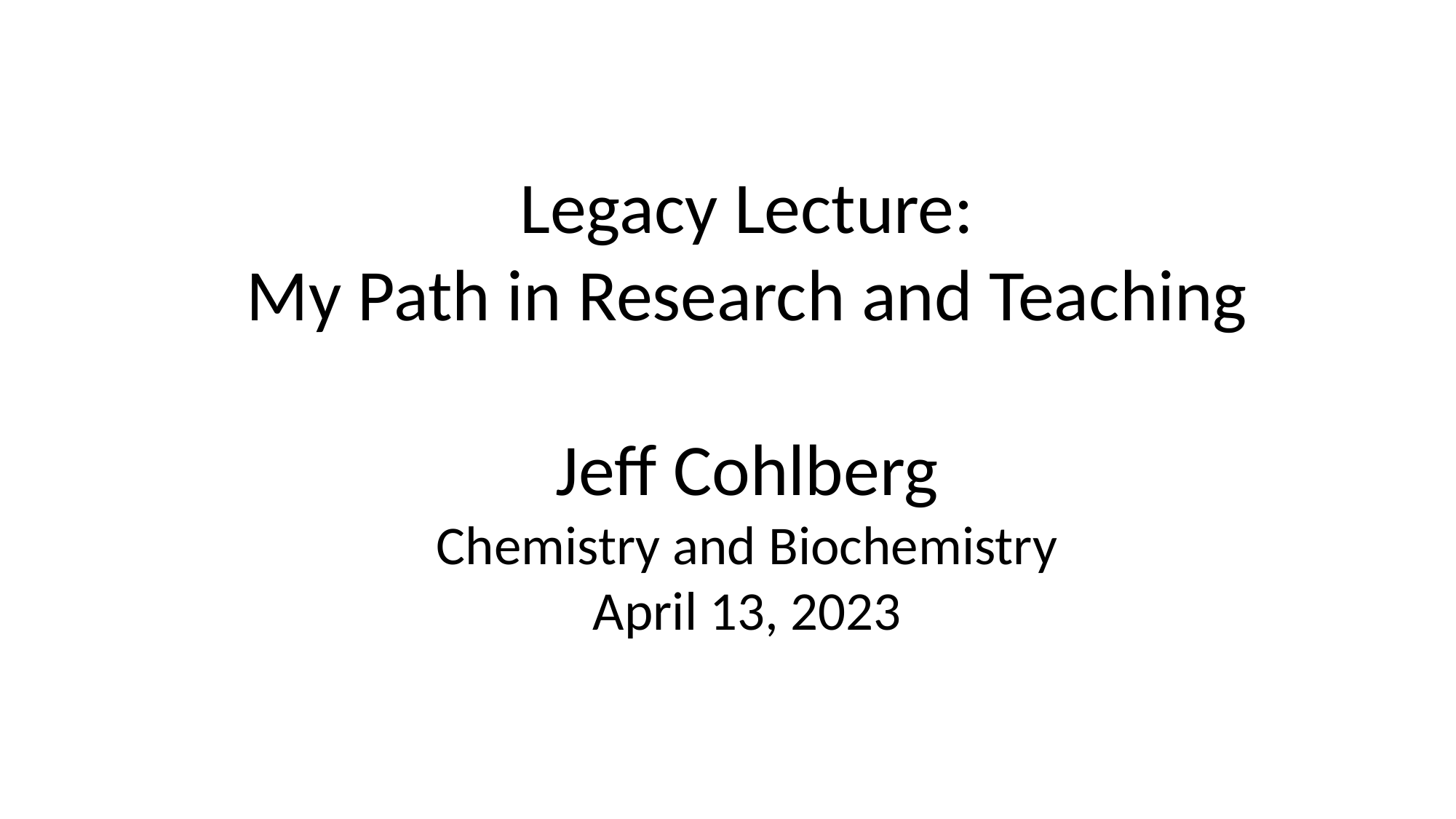

Legacy Lecture:
My Path in Research and Teaching

Jeff Cohlberg
Chemistry and Biochemistry
April 13, 2023